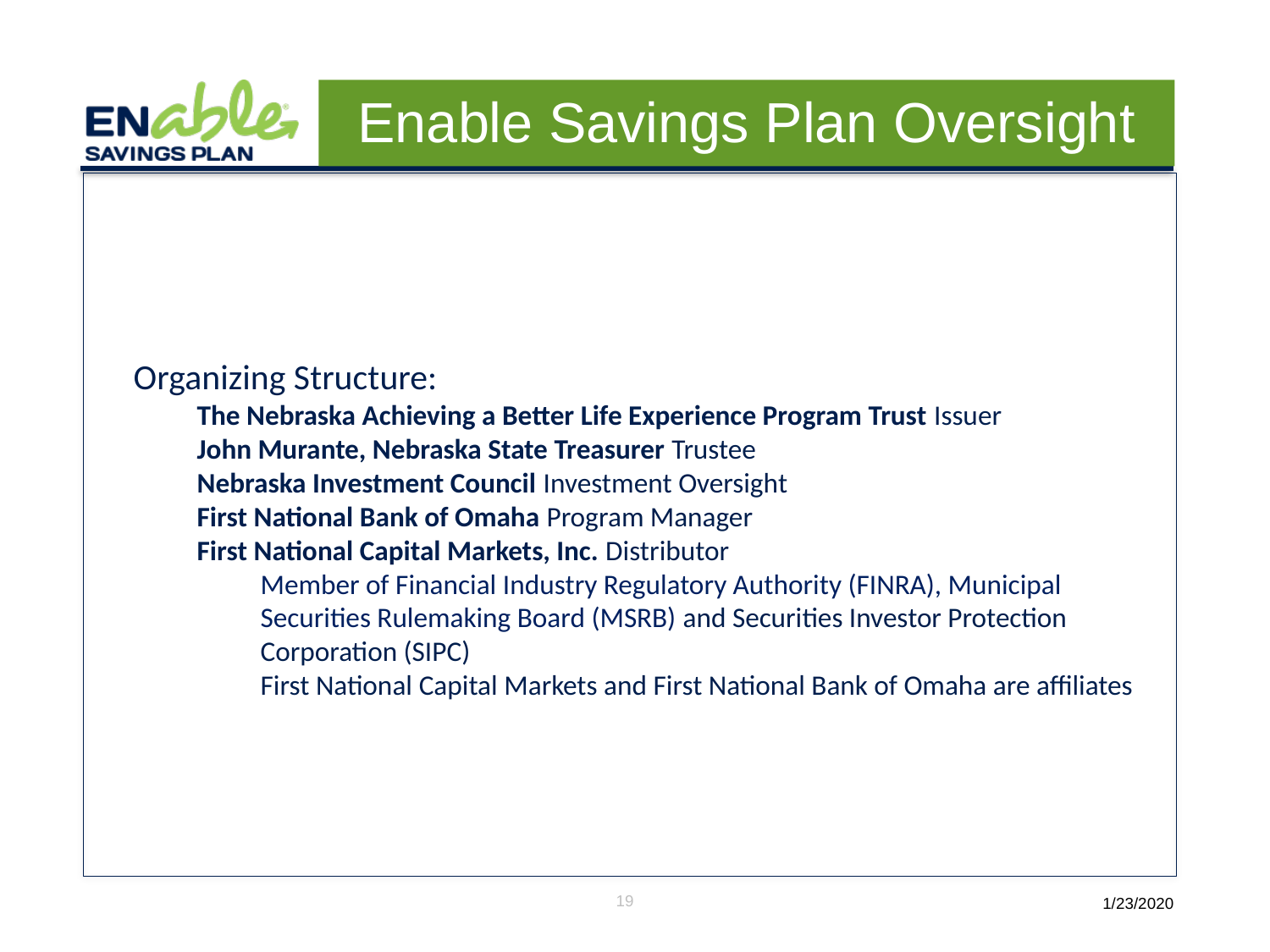

# Enable Savings Plan Oversight

Organizing Structure:
The Nebraska Achieving a Better Life Experience Program Trust Issuer
John Murante, Nebraska State Treasurer Trustee
Nebraska Investment Council Investment Oversight
First National Bank of Omaha Program Manager
First National Capital Markets, Inc. Distributor
Member of Financial Industry Regulatory Authority (FINRA), Municipal Securities Rulemaking Board (MSRB) and Securities Investor Protection Corporation (SIPC)
First National Capital Markets and First National Bank of Omaha are affiliates

19
1/23/2020